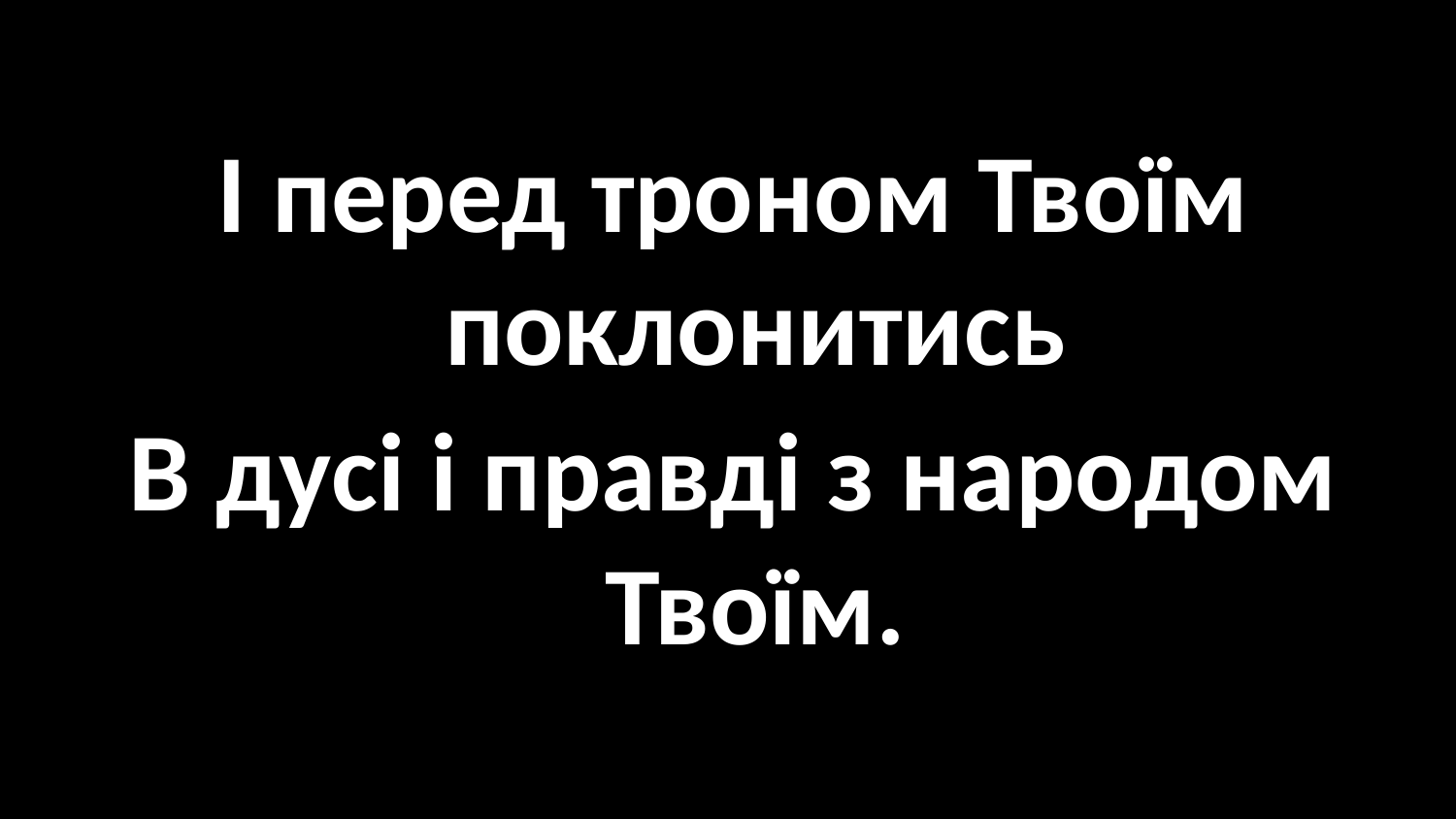

#
І перед троном Твоїм поклонитись
В дусі і правді з народом Твоїм.